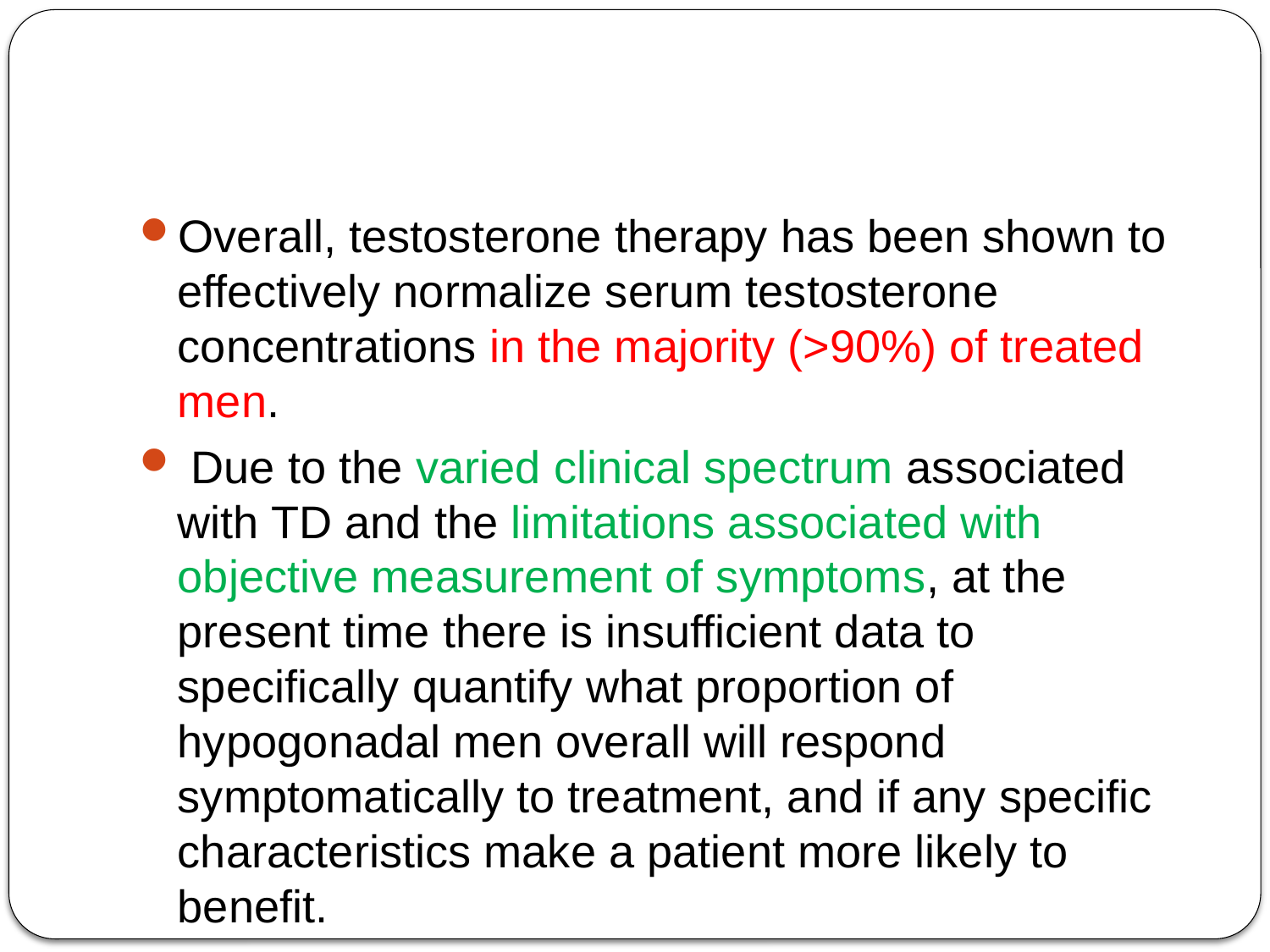

#
Overall, testosterone therapy has been shown to effectively normalize serum testosterone concentrations in the majority (>90%) of treated men.
 Due to the varied clinical spectrum associated with TD and the limitations associated with objective measurement of symptoms, at the present time there is insufficient data to specifically quantify what proportion of hypogonadal men overall will respond symptomatically to treatment, and if any specific characteristics make a patient more likely to benefit.